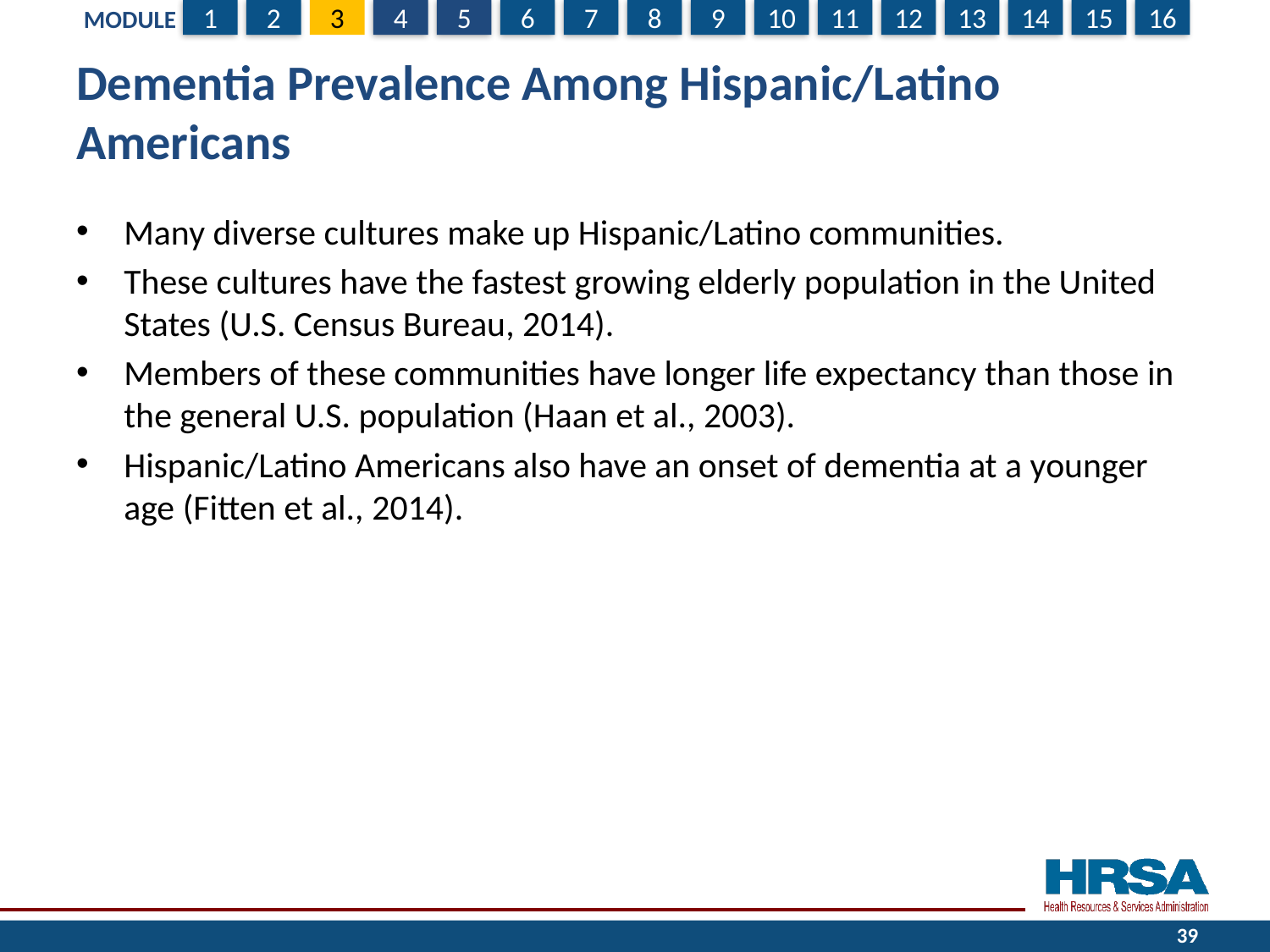

# Dementia Prevalence Among Hispanic/Latino Americans
Many diverse cultures make up Hispanic/Latino communities.
These cultures have the fastest growing elderly population in the United States (U.S. Census Bureau, 2014).
Members of these communities have longer life expectancy than those in the general U.S. population (Haan et al., 2003).
Hispanic/Latino Americans also have an onset of dementia at a younger age (Fitten et al., 2014).